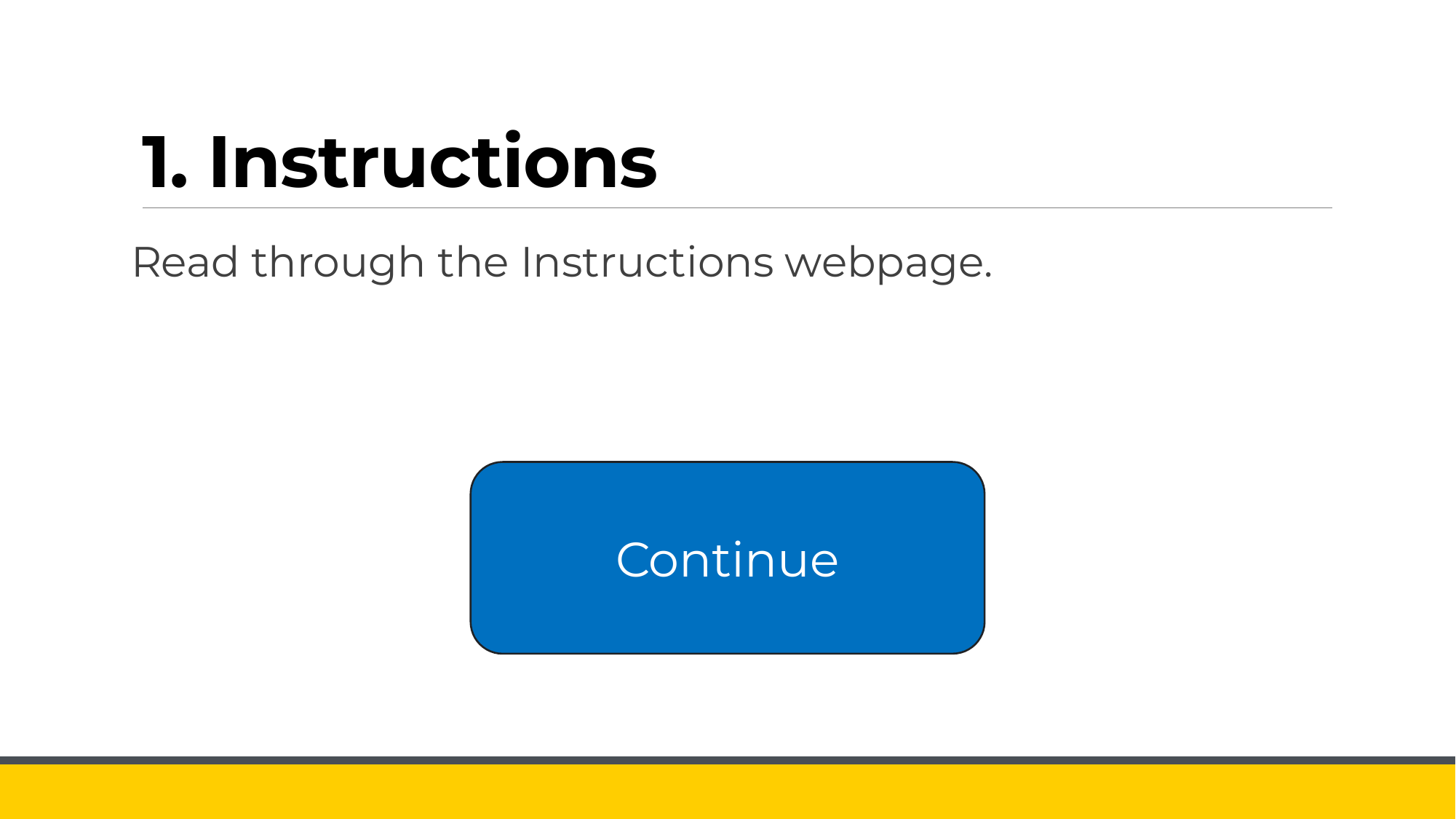

# 1. Instructions
Read through the Instructions webpage.
Continue